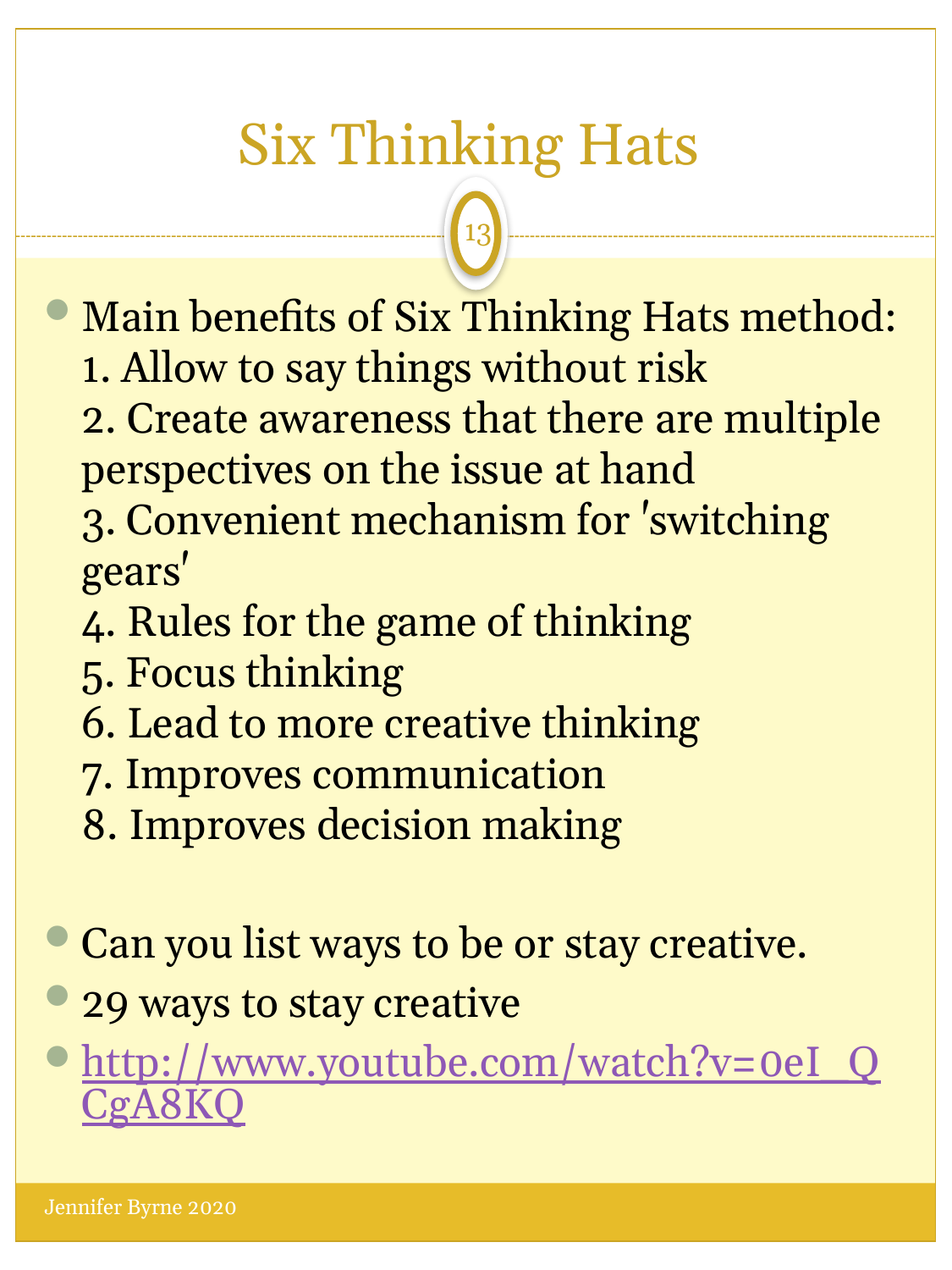

# Six Thinking Hats
13
Main benefits of Six Thinking Hats method:
1. Allow to say things without risk
2. Create awareness that there are multiple perspectives on the issue at hand
3. Convenient mechanism for 'switching gears'
4. Rules for the game of thinking
5. Focus thinking
6. Lead to more creative thinking
7. Improves communication
8. Improves decision making

Can you list ways to be or stay creative.
29 ways to stay creative
http://www.youtube.com/watch?v=0eI_QCgA8KQ

Jennifer Byrne 2020